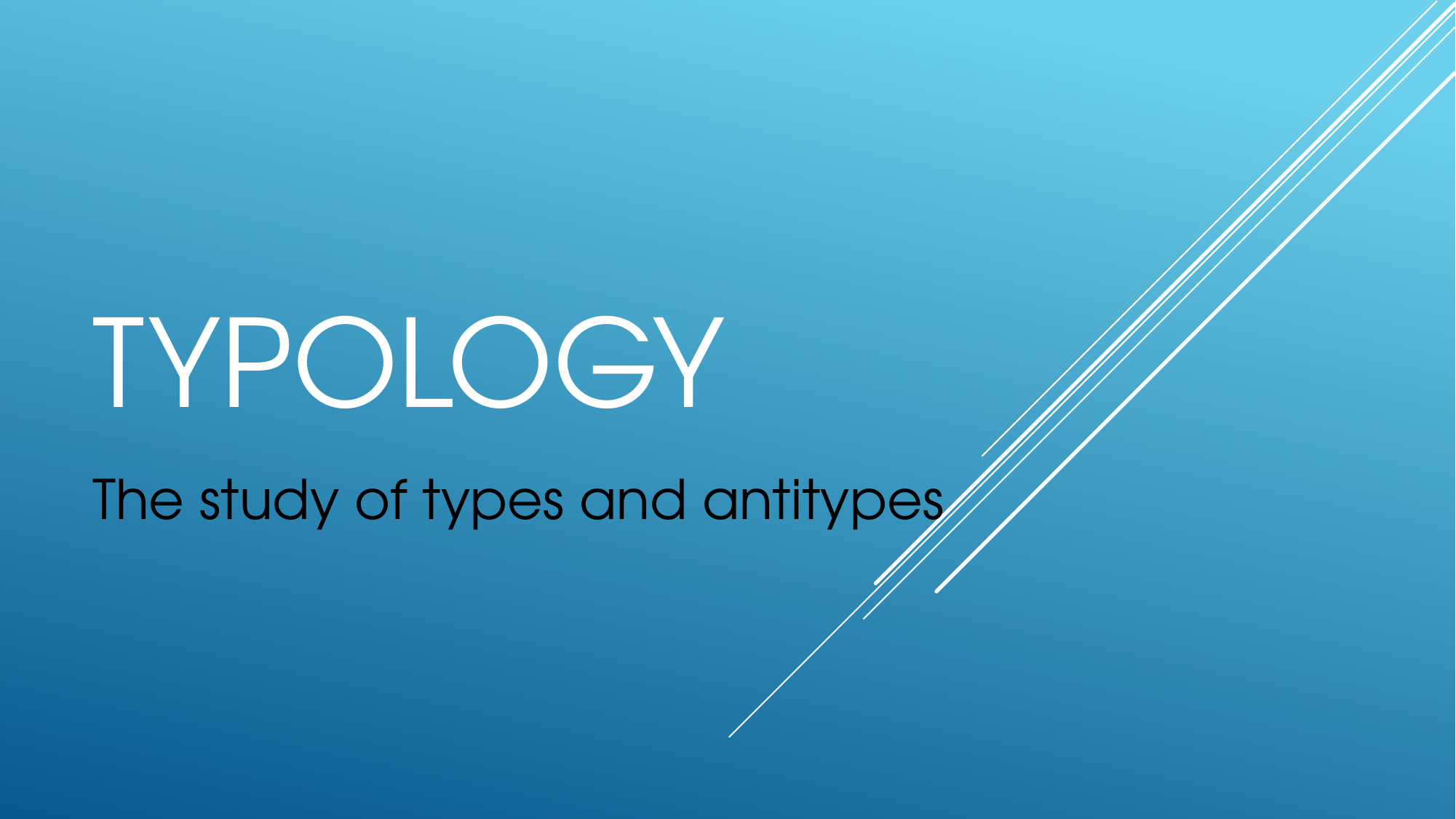

# Typology
The study of types and antitypes